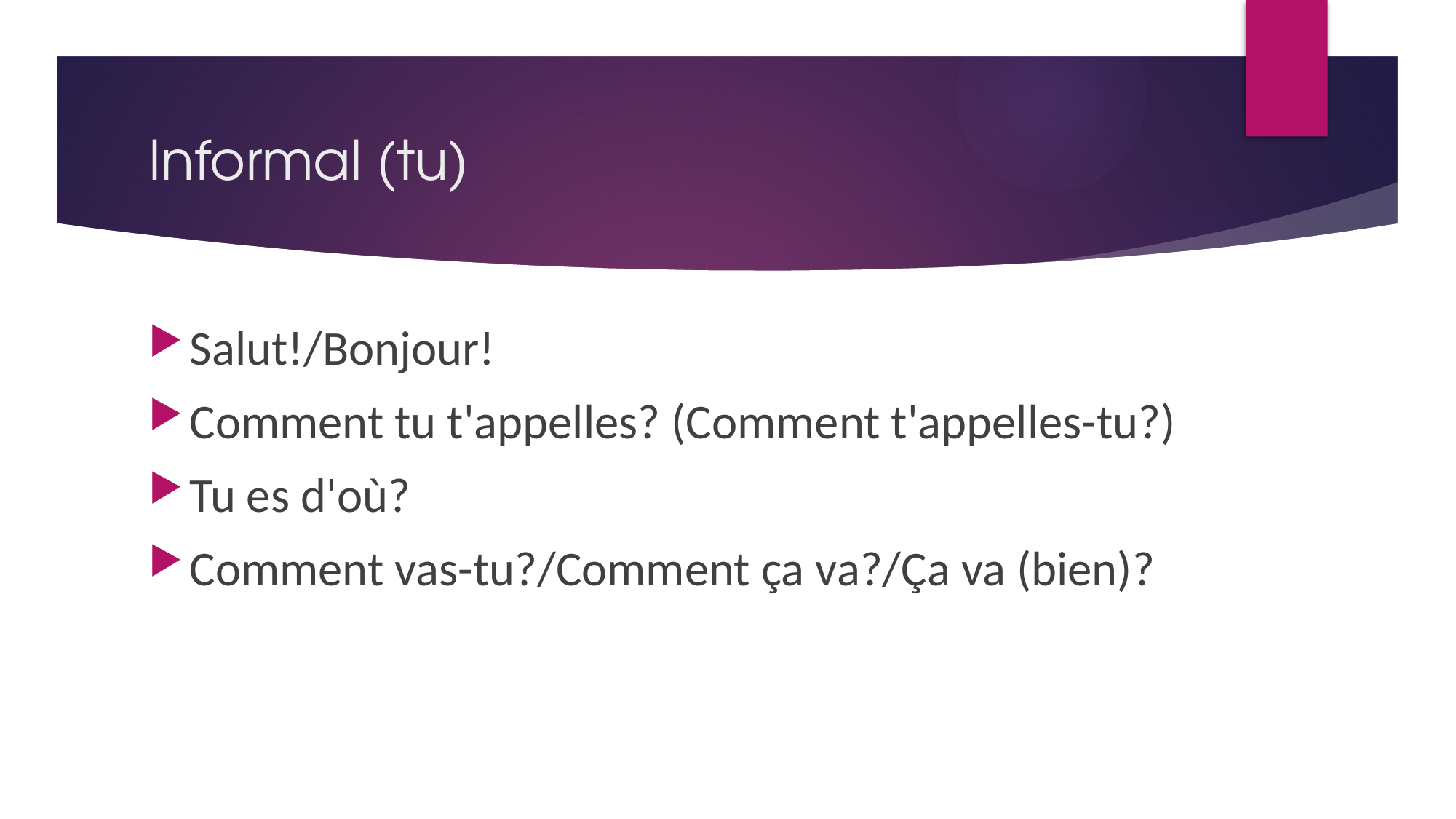

# Informal (tu)
Salut!/Bonjour!
Comment tu t'appelles? (Comment t'appelles-tu?)
Tu es d'où?
Comment vas-tu?/Comment ça va?/Ça va (bien)?